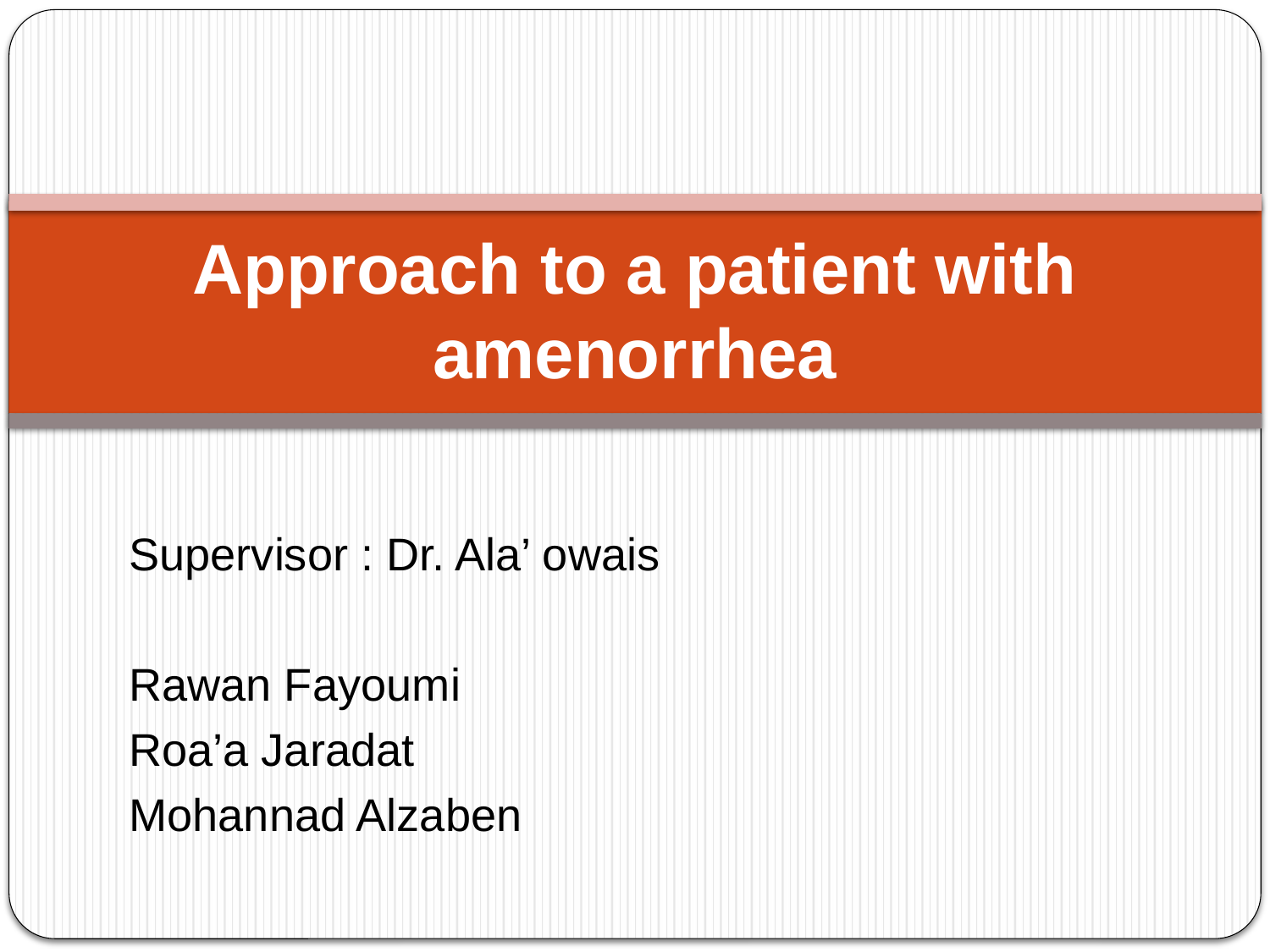

# Approach to a patient with amenorrhea
Supervisor : Dr. Ala’ owais

Rawan Fayoumi
Roa’a Jaradat
Mohannad Alzaben